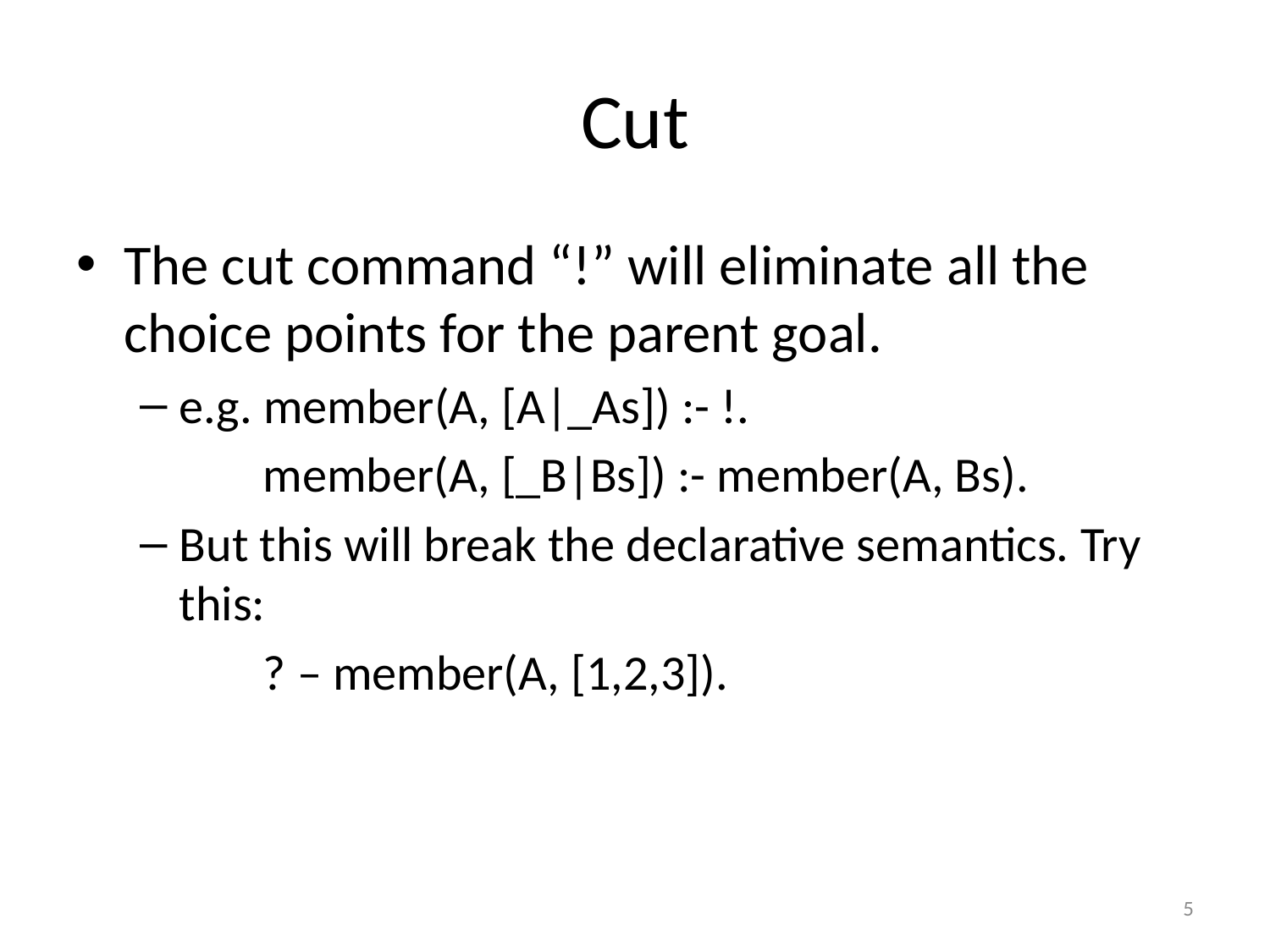

# Cut
The cut command “!” will eliminate all the choice points for the parent goal.
e.g. member(A, [A|_As]) :- !.
           member(A, [_B|Bs]) :- member(A, Bs).
But this will break the declarative semantics. Try this:
           ? – member(A, [1,2,3]).
5